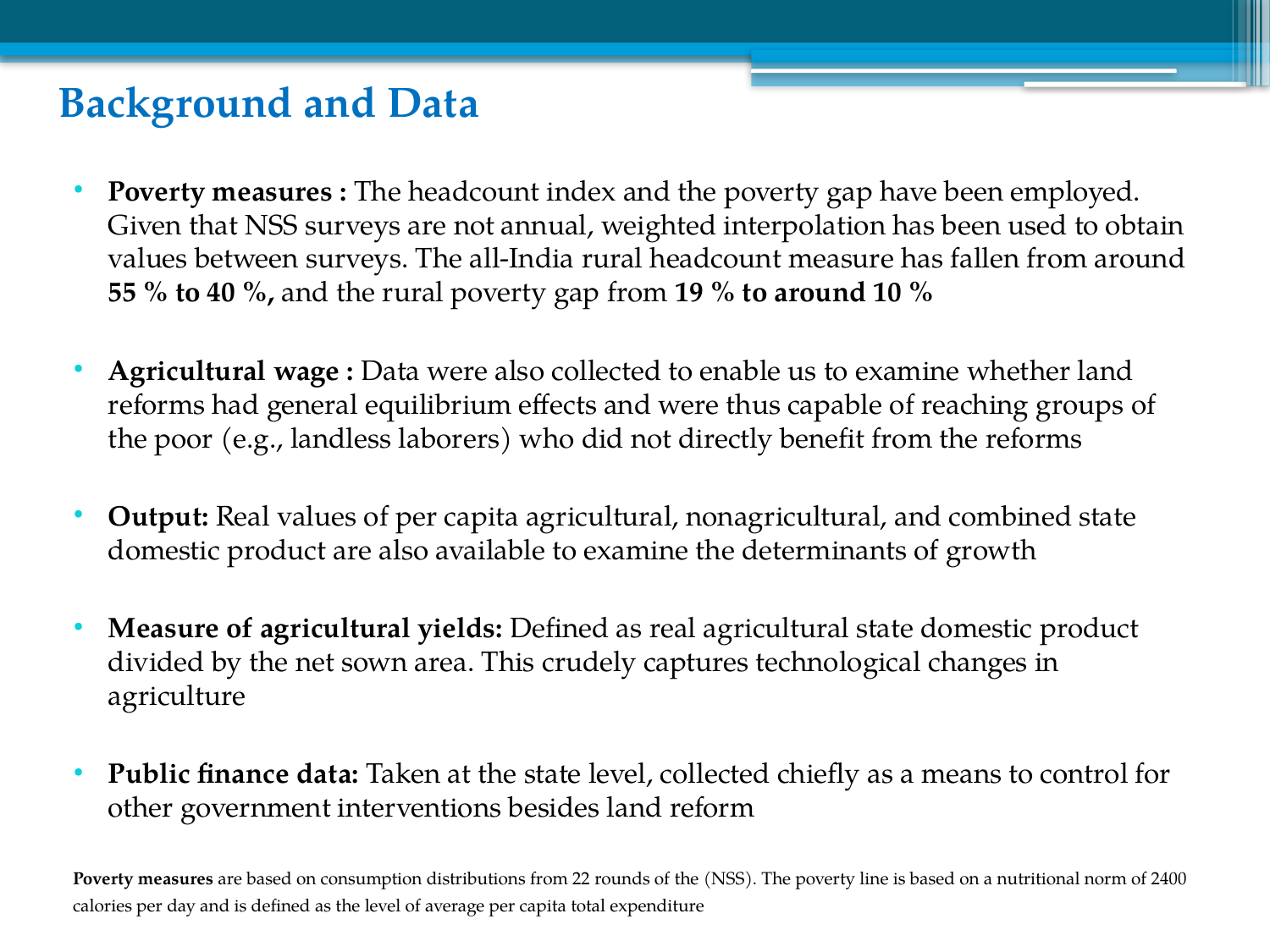

# Background and Data
Poverty measures : The headcount index and the poverty gap have been employed.  Given that NSS surveys are not annual, weighted interpolation has been used to obtain values between surveys. The all-India rural headcount measure has fallen from around 55 % to 40 %, and the rural poverty gap from 19 % to around 10 %

Agricultural wage : Data were also collected to enable us to examine whether land reforms had general equilibrium effects and were thus capable of reaching groups of the poor (e.g., landless laborers) who did not directly benefit from the reforms

Output: Real values of per capita agricultural, nonagricultural, and combined state domestic product are also available to examine the determinants of growth

Measure of agricultural yields: Defined as real agricultural state domestic product divided by the net sown area. This crudely captures technological changes in agriculture

Public finance data: Taken at the state level, collected chiefly as a means to control for other government interventions besides land reform

Poverty measures are based on consumption distributions from 22 rounds of the (NSS). The poverty line is based on a nutritional norm of 2400
calories per day and is defined as the level of average per capita total expenditure